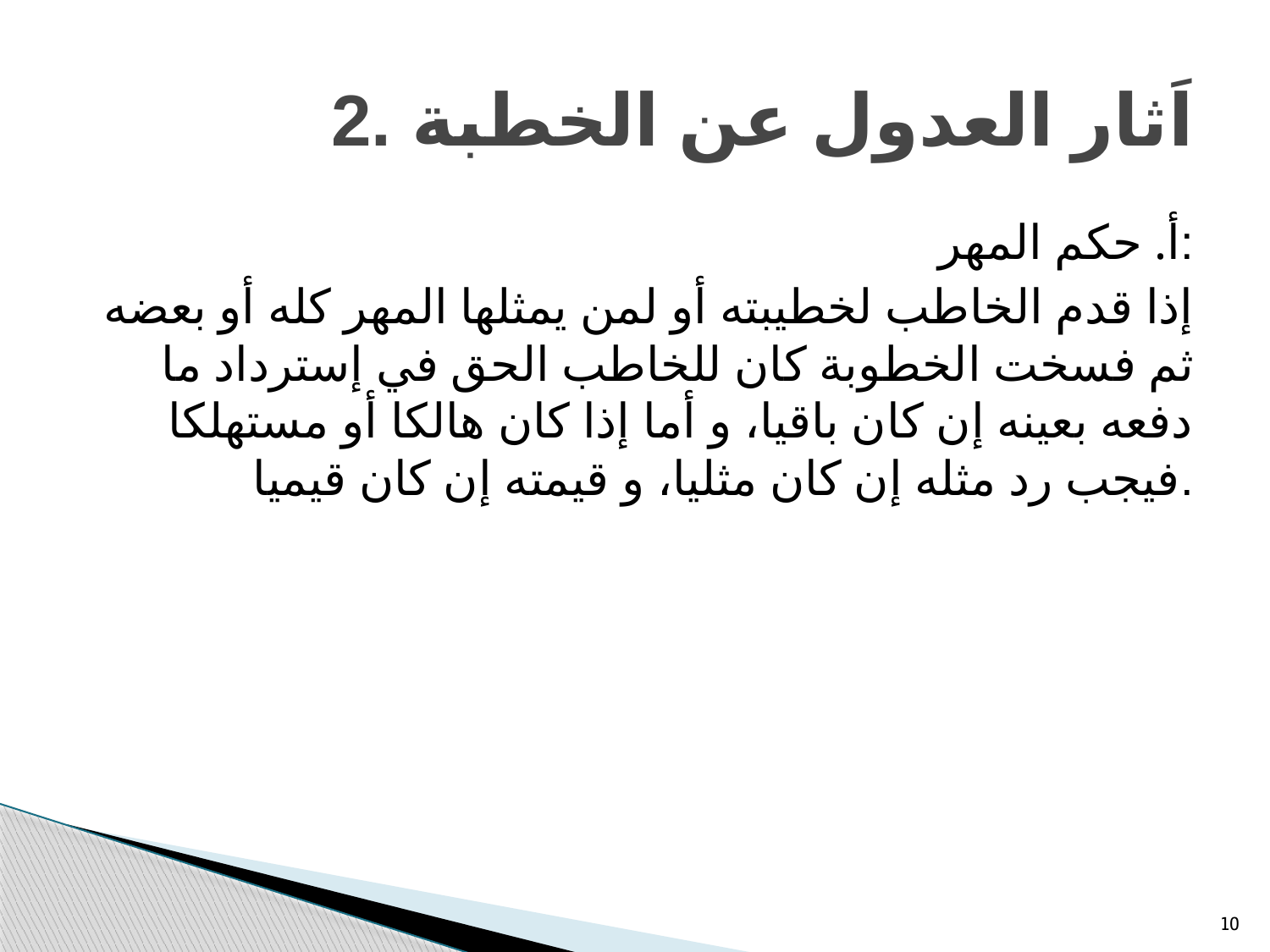

# 2. اَثار العدول عن الخطبة
أ. حكم المهر:
إذا قدم الخاطب لخطيبته أو لمن يمثلها المهر كله أو بعضه ثم فسخت الخطوبة كان للخاطب الحق في إسترداد ما دفعه بعينه إن كان باقيا، و أما إذا كان هالكا أو مستهلكا فيجب رد مثله إن كان مثليا، و قيمته إن كان قيميا.

10